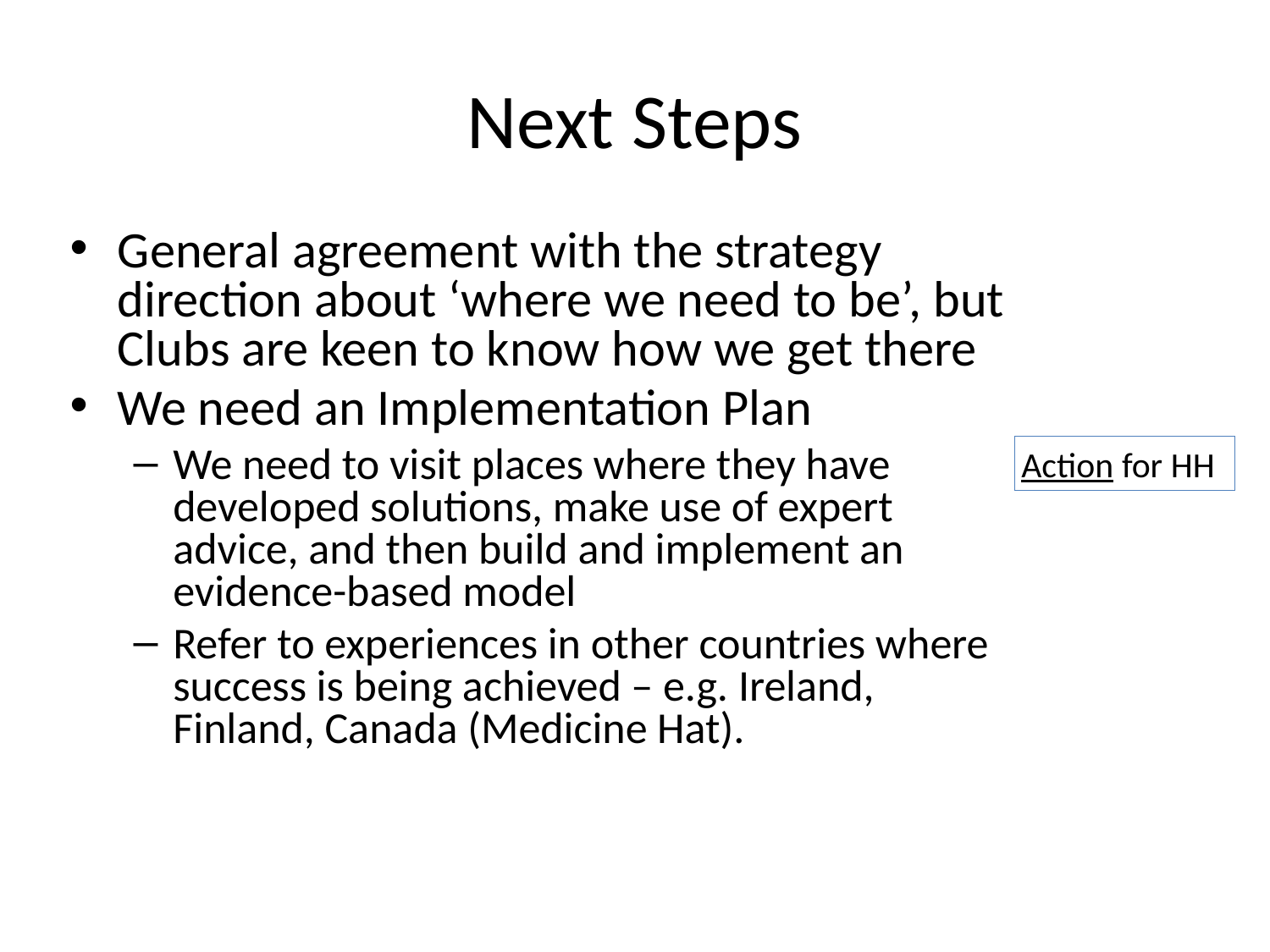

# Next Steps
General agreement with the strategy direction about ‘where we need to be’, but Clubs are keen to know how we get there
We need an Implementation Plan
We need to visit places where they have developed solutions, make use of expert advice, and then build and implement an evidence-based model
Refer to experiences in other countries where success is being achieved – e.g. Ireland, Finland, Canada (Medicine Hat).
Action for HH
25